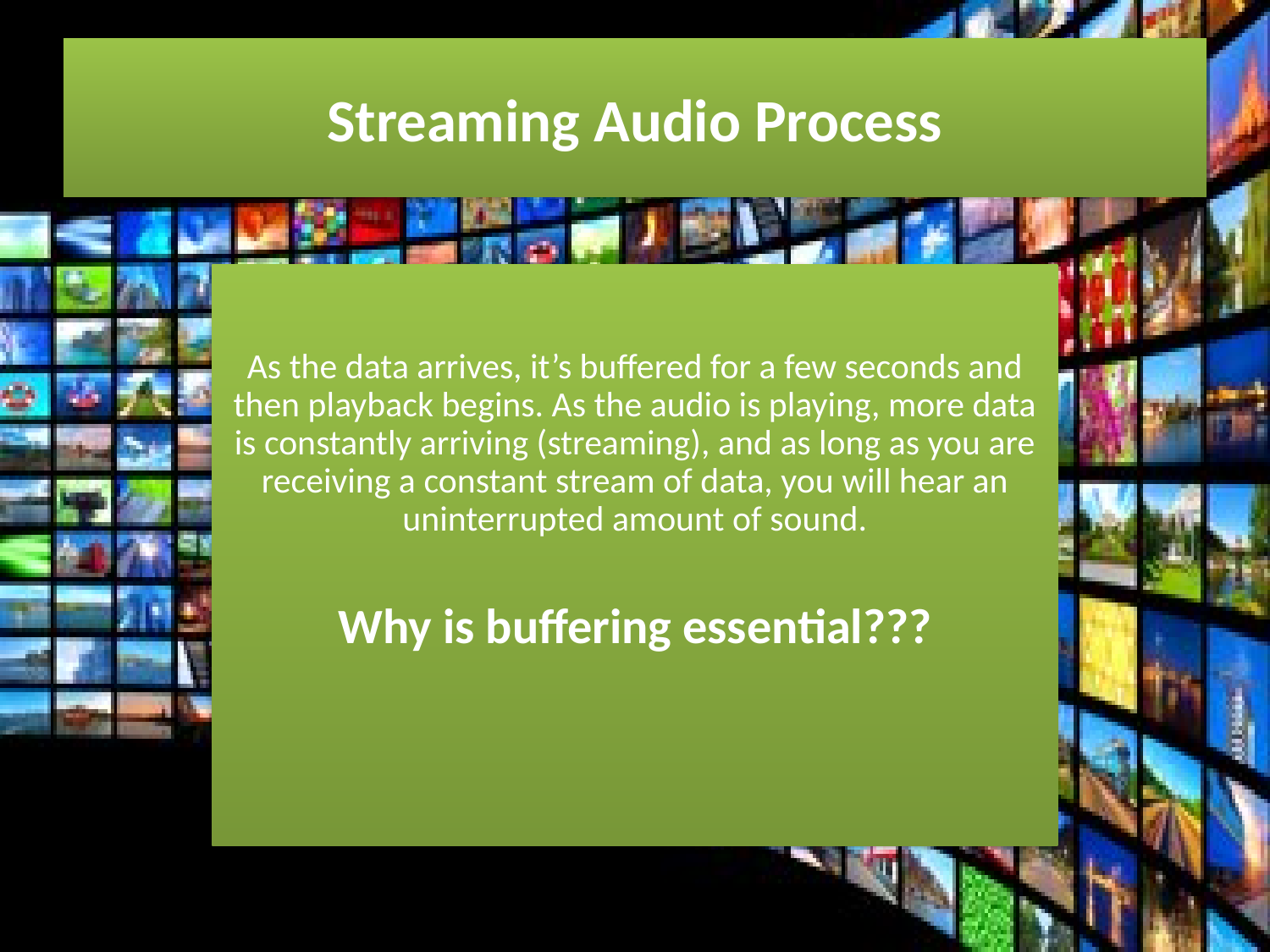

# Streaming Audio Process

As the data arrives, it’s buffered for a few seconds and then playback begins. As the audio is playing, more data is constantly arriving (streaming), and as long as you are receiving a constant stream of data, you will hear an uninterrupted amount of sound.

Why is buffering essential???